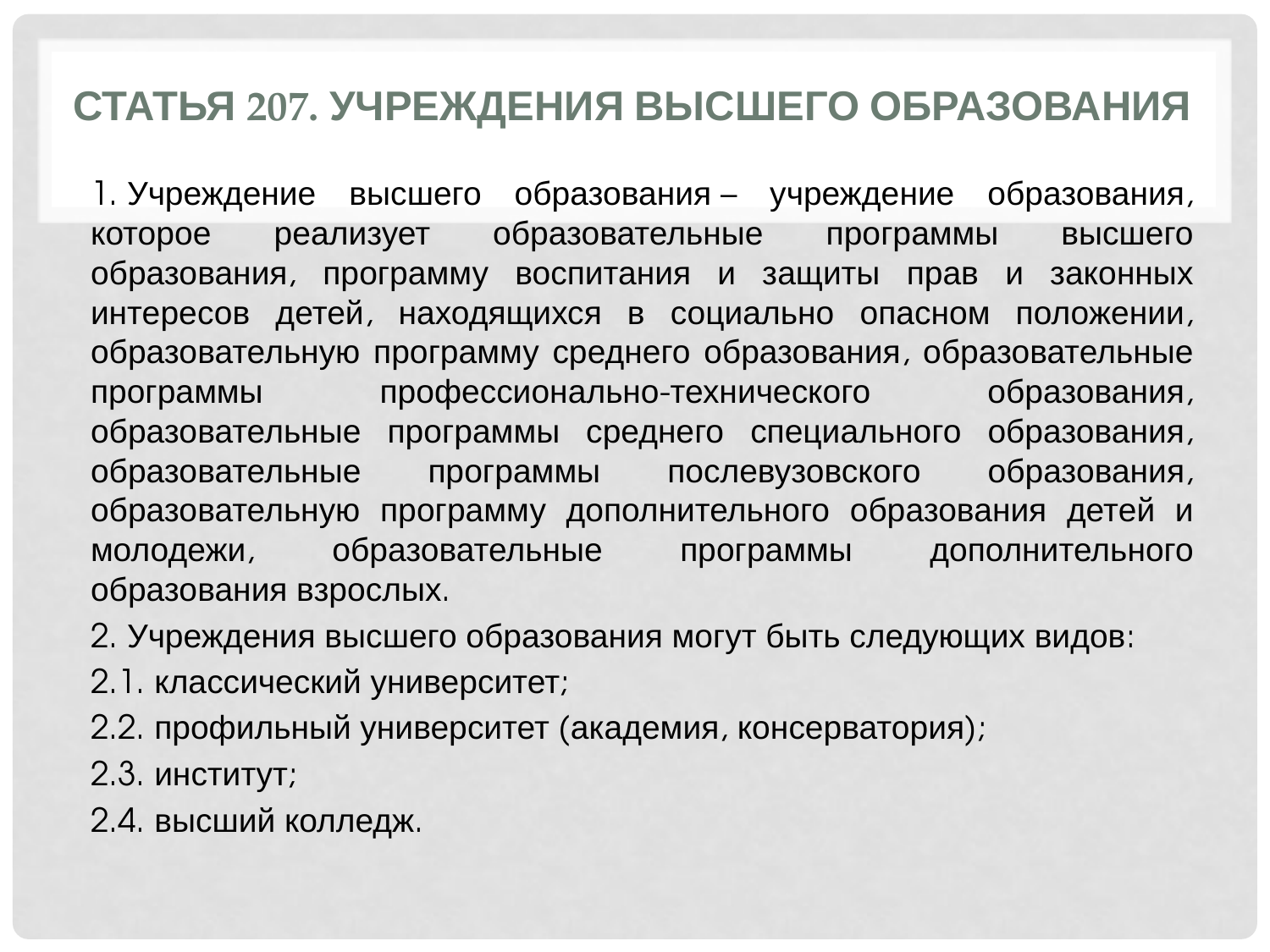

# Статья 207. Учреждения высшего образования
1. Учреждение высшего образования – учреждение образования, которое реализует образовательные программы высшего образования, программу воспитания и защиты прав и законных интересов детей, находящихся в социально опасном положении, образовательную программу среднего образования, образовательные программы профессионально-технического образования, образовательные программы среднего специального образования, образовательные программы послевузовского образования, образовательную программу дополнительного образования детей и молодежи, образовательные программы дополнительного образования взрослых.
2. Учреждения высшего образования могут быть следующих видов:
2.1. классический университет;
2.2. профильный университет (академия, консерватория);
2.3. институт;
2.4. высший колледж.